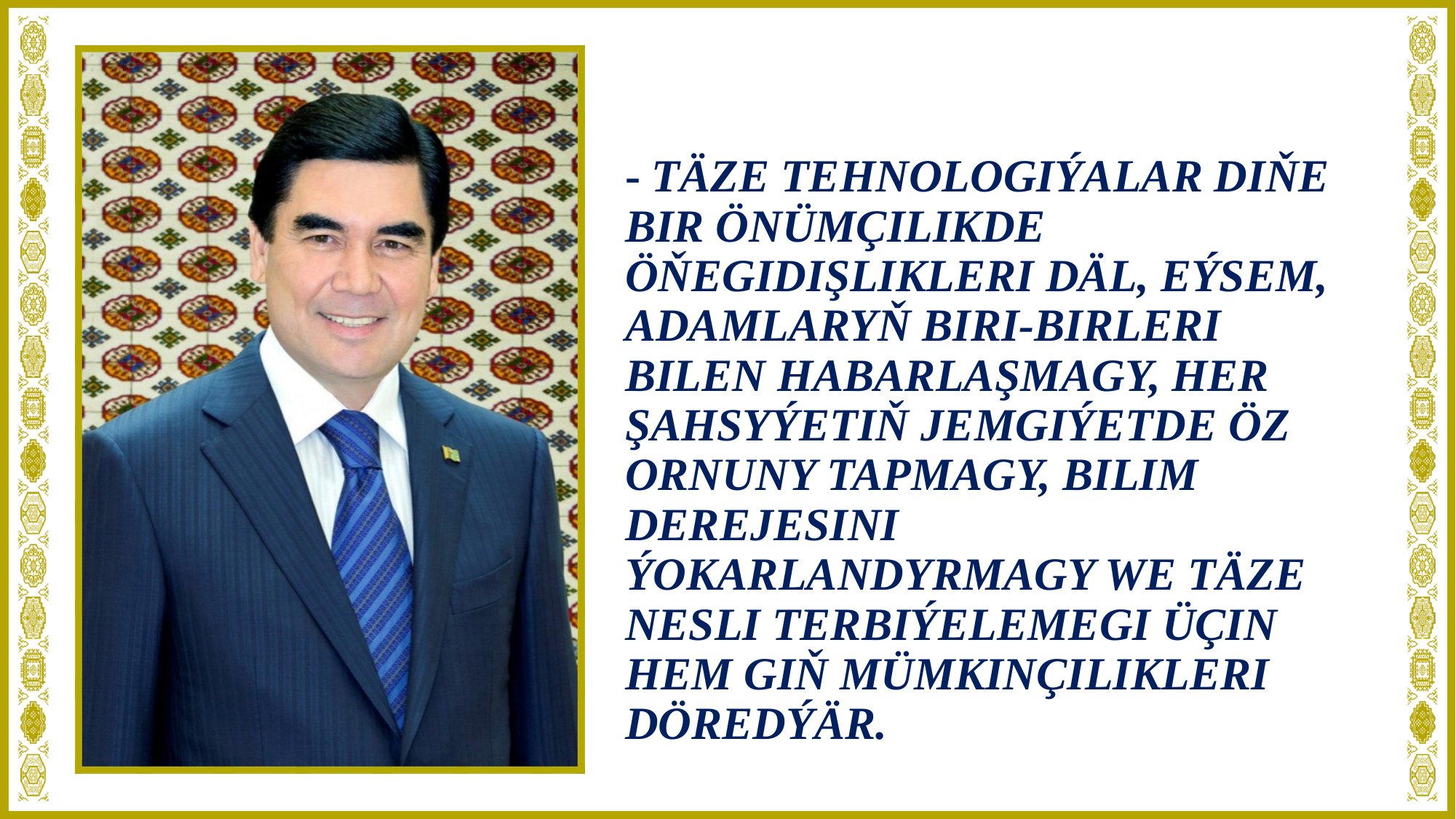

#
- TÄZE TEHNOLOGIÝALAR DIŇE BIR ÖNÜMÇILIKDE ÖŇEGIDIŞLIKLERI DÄL, EÝSEM, ADAMLARYŇ BIRI-BIRLERI BILEN HABARLAŞMAGY, HER ŞAHSYÝETIŇ JEMGIÝETDE ÖZ ORNUNY TAPMAGY, BILIM DEREJESINI ÝOKARLANDYRMAGY WE TÄZE NESLI TERBIÝELEMEGI ÜÇIN HEM GIŇ MÜMKINÇILIKLERI DÖREDÝÄR.